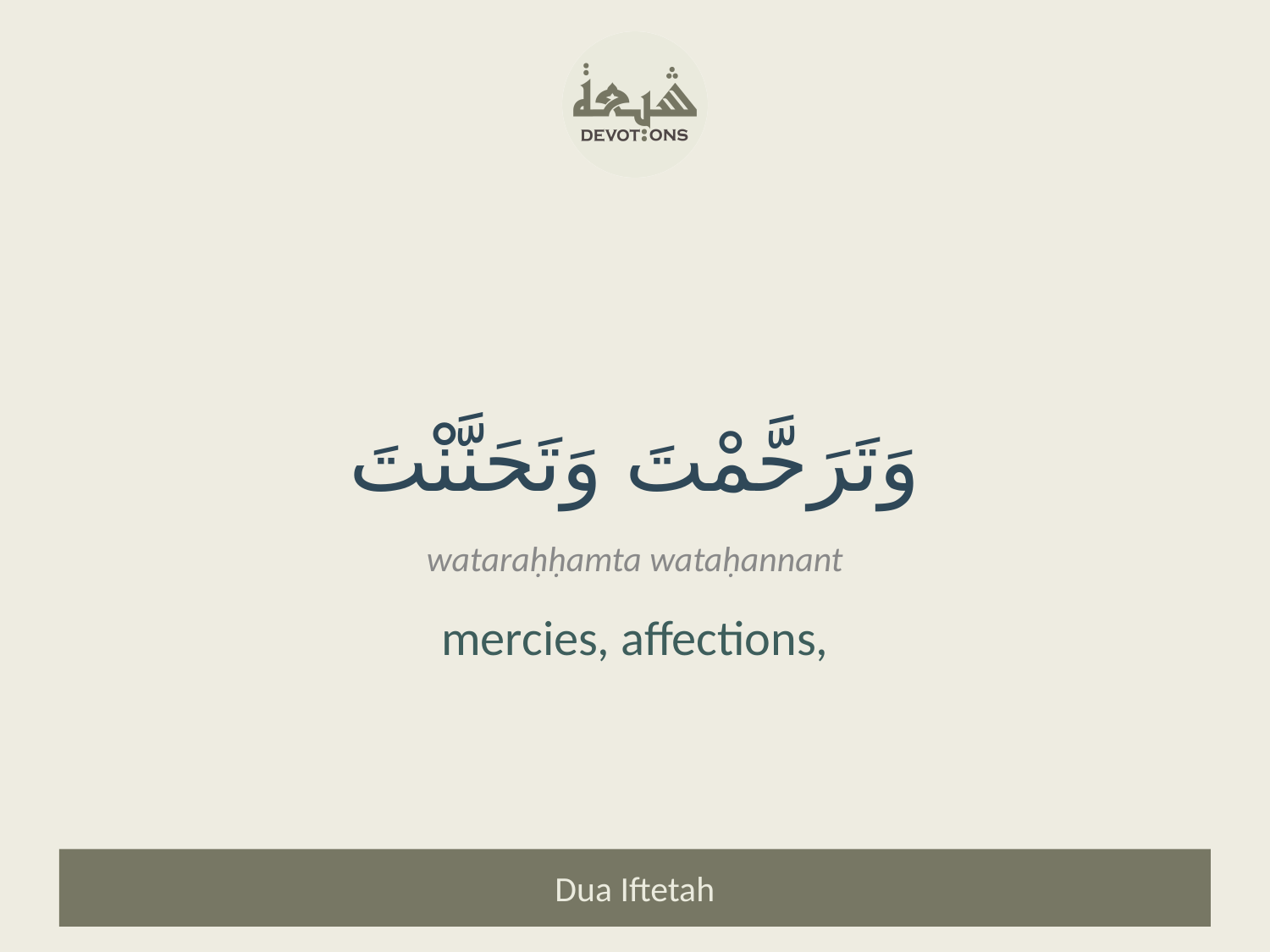

وَتَرَحَّمْتَ وَتَحَنَّنْتَ
wataraḥḥamta wataḥannant
mercies, affections,
Dua Iftetah